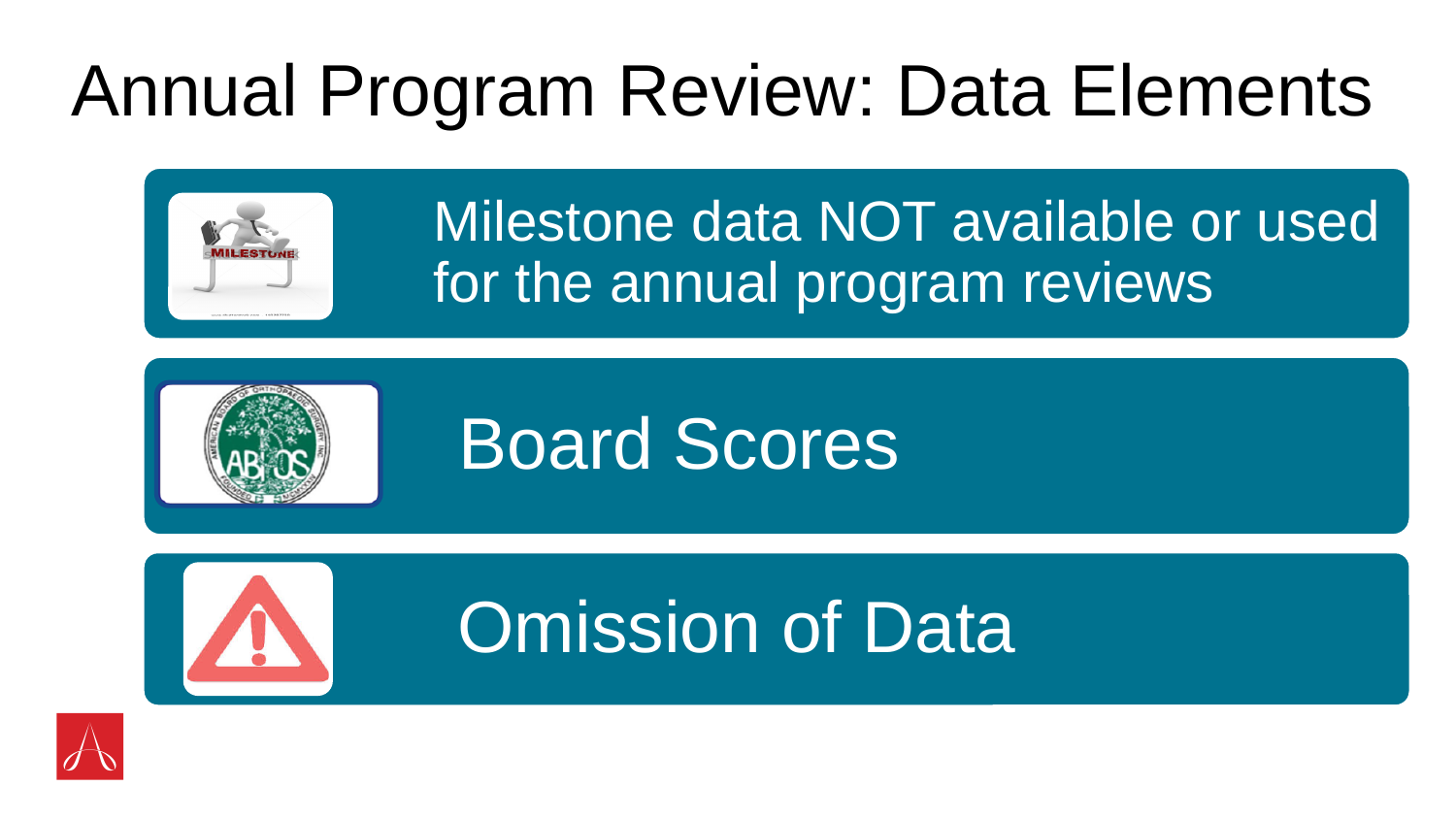

Annual Program Review: Data Elements
Milestone data NOT available or used for the annual program reviews
 Board Scores
 Omission of Data